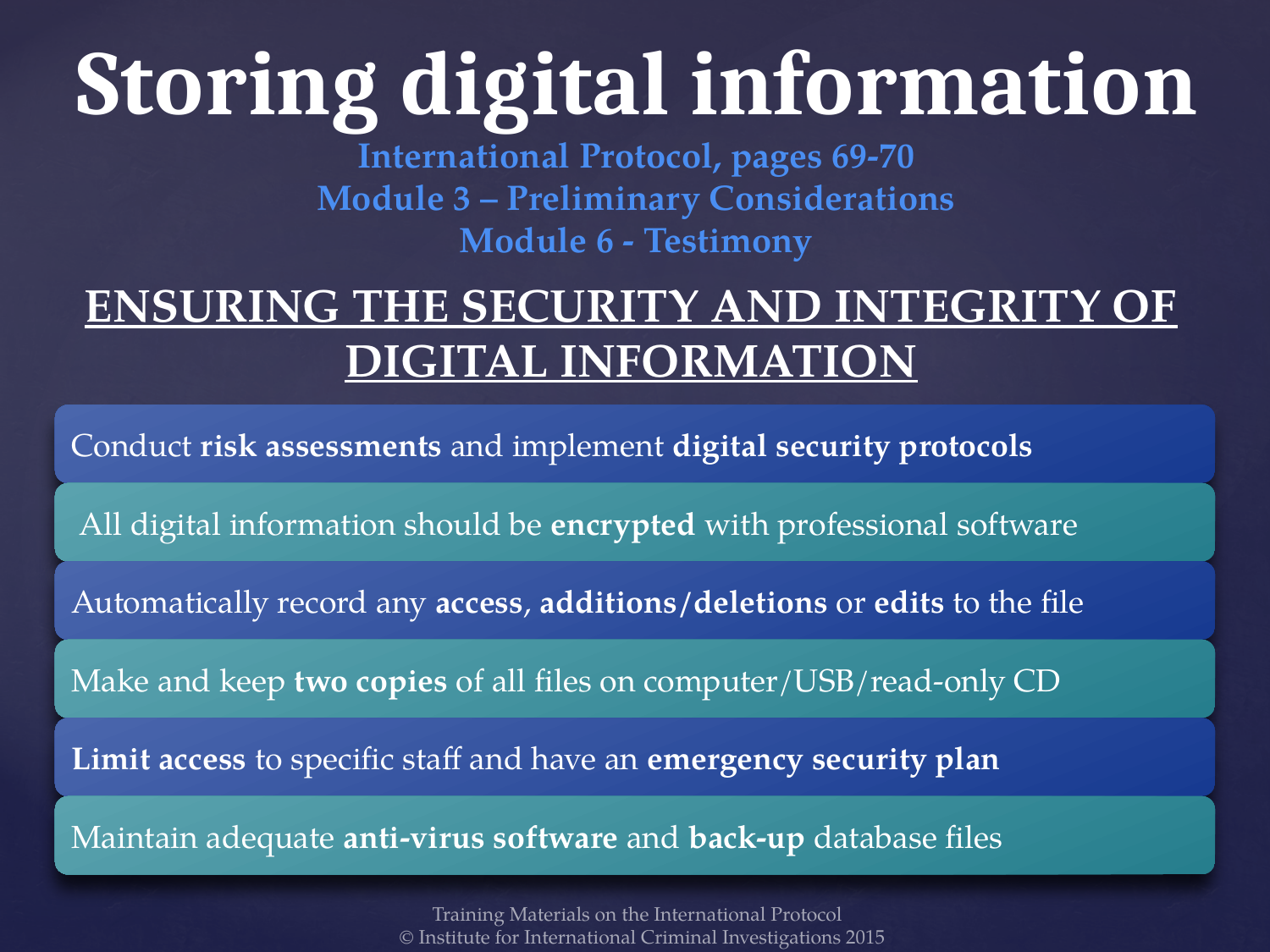

Storing digital information
International Protocol, pages 69-70
Module 3 – Preliminary Considerations
Module 6 - Testimony
Ensuring the security and integrity of digital information
Conduct risk assessments and implement digital security protocols
 All digital information should be encrypted with professional software
Maintain adequate anti-virus software and back-up database files
Automatically record any access, additions/deletions or edits to the file
Make and keep two copies of all files on computer/USB/read-only CD
Limit access to specific staff and have an emergency security plan
Training Materials on the International Protocol
© Institute for International Criminal Investigations 2015